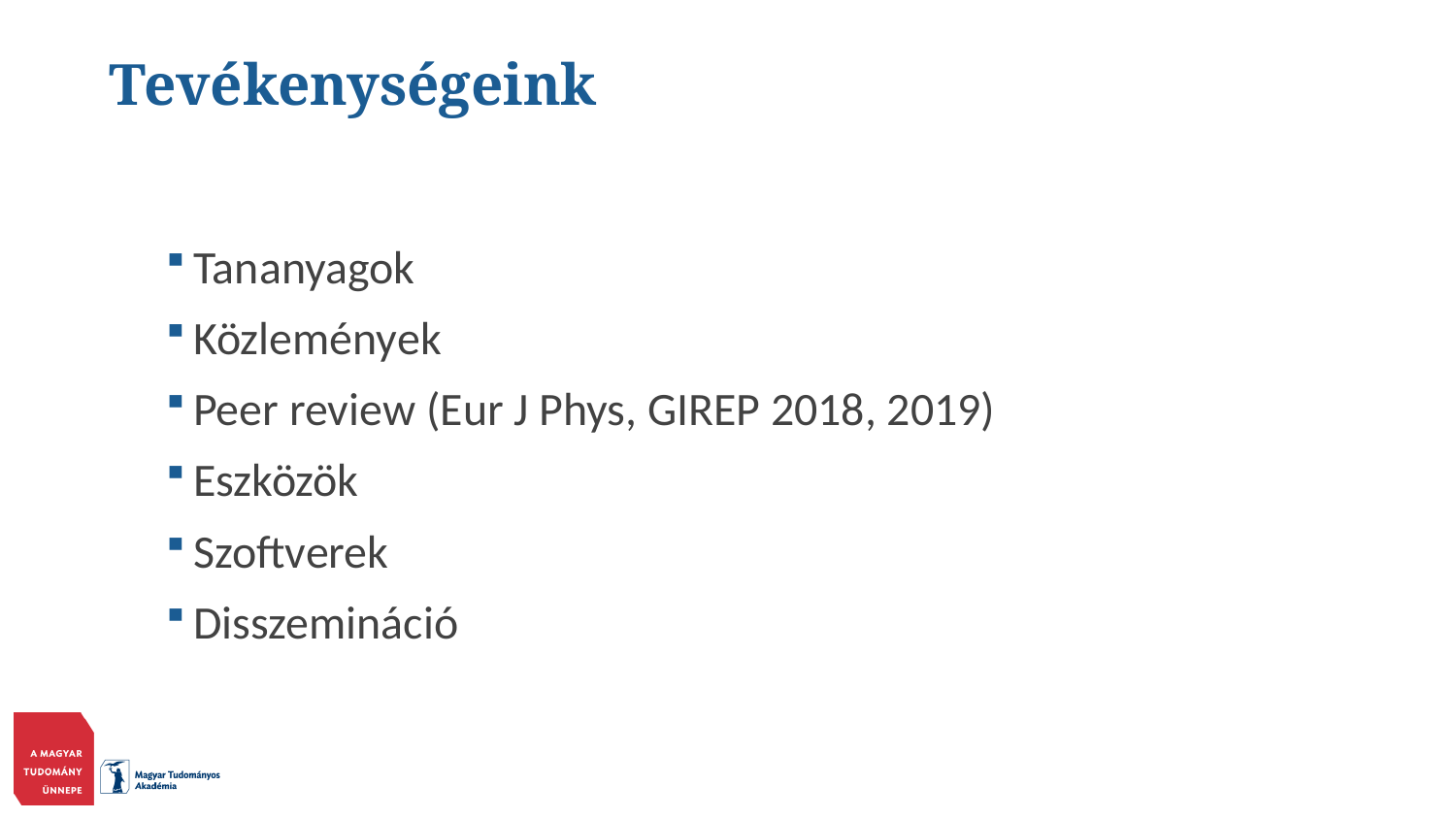

# Tevékenységeink
Tananyagok
Közlemények
Peer review (Eur J Phys, GIREP 2018, 2019)
Eszközök
Szoftverek
Disszemináció